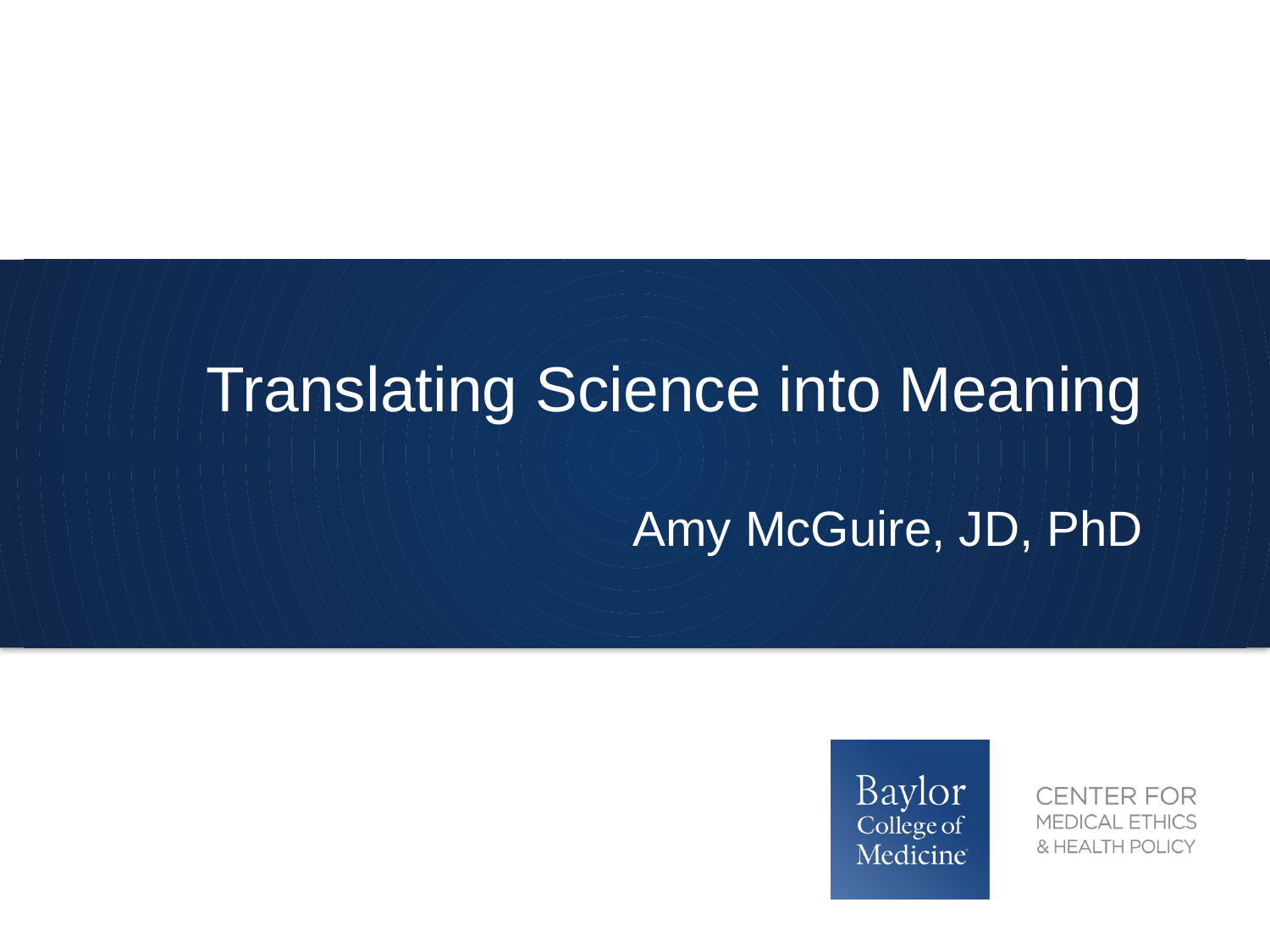

# Translating Science into Meaning
Amy McGuire, JD, PhD